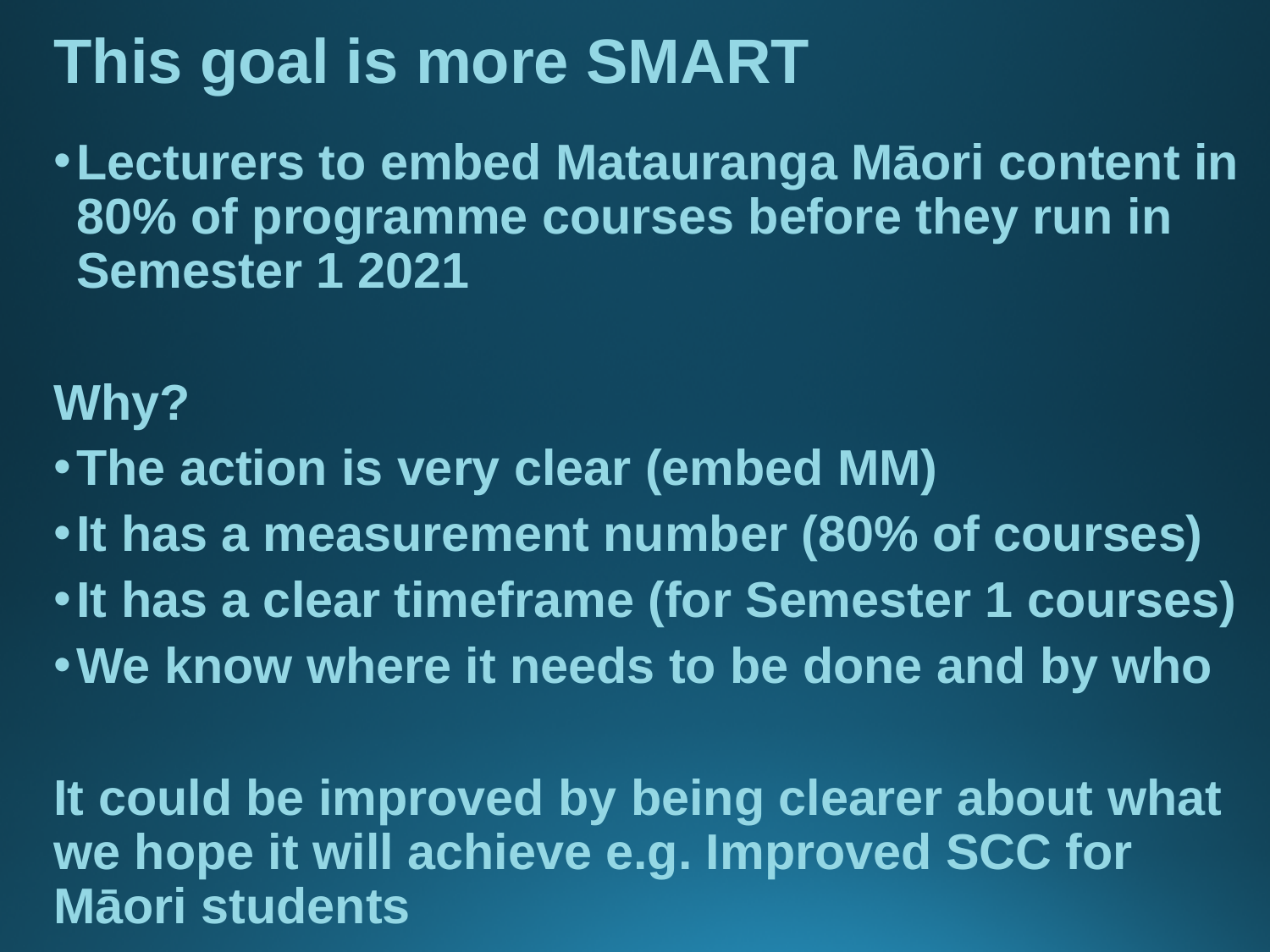

This goal is more SMART

Lecturers to embed Matauranga Māori content in 80% of programme courses before they run in Semester 1 2021

Why?
The action is very clear (embed MM)
It has a measurement number (80% of courses)
It has a clear timeframe (for Semester 1 courses)
We know where it needs to be done and by who

It could be improved by being clearer about what we hope it will achieve e.g. Improved SCC for Māori students